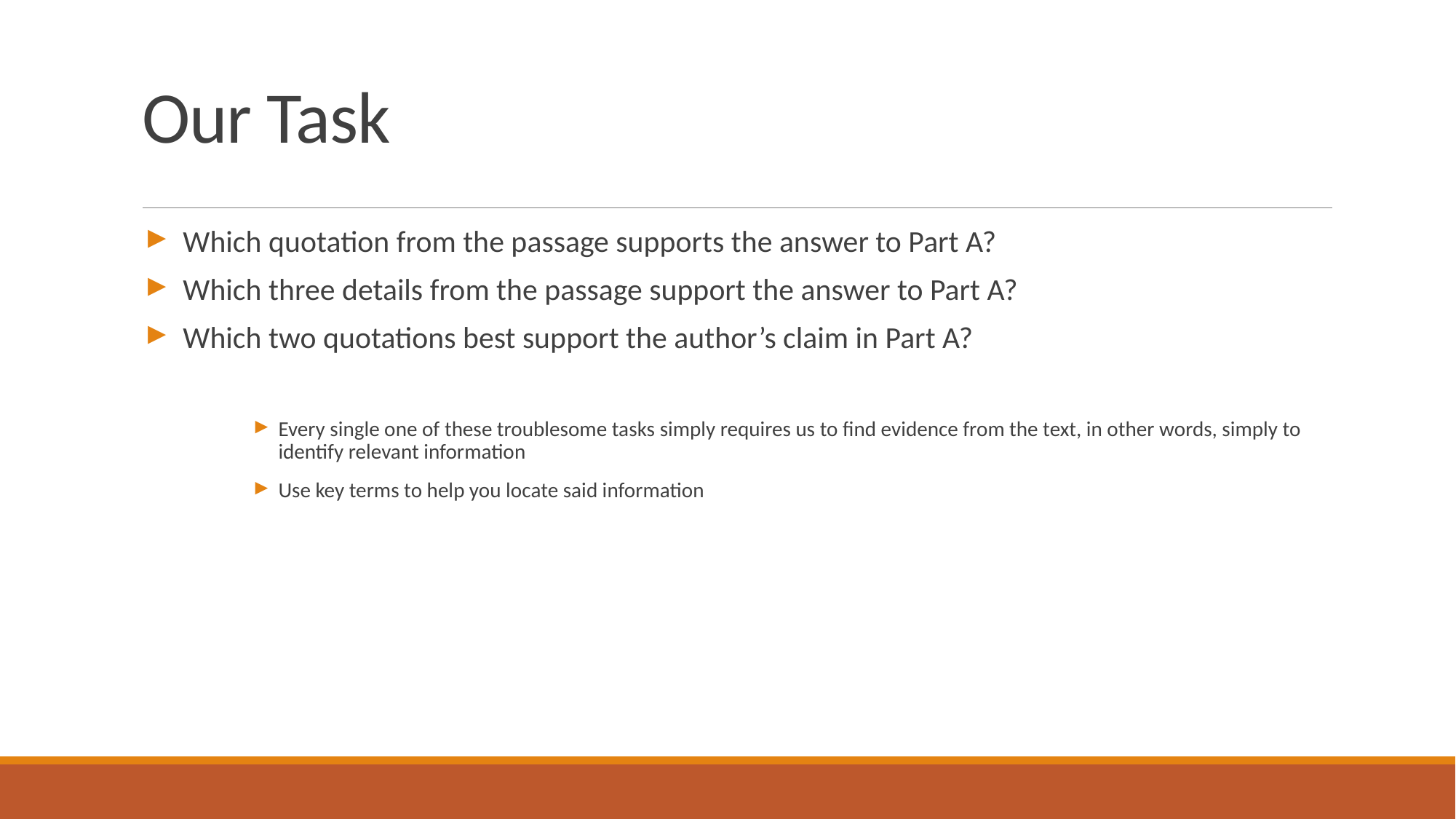

# Our Task
Which quotation from the passage supports the answer to Part A?
Which three details from the passage support the answer to Part A?
Which two quotations best support the author’s claim in Part A?

Every single one of these troublesome tasks simply requires us to find evidence from the text, in other words, simply to identify relevant information
Use key terms to help you locate said information